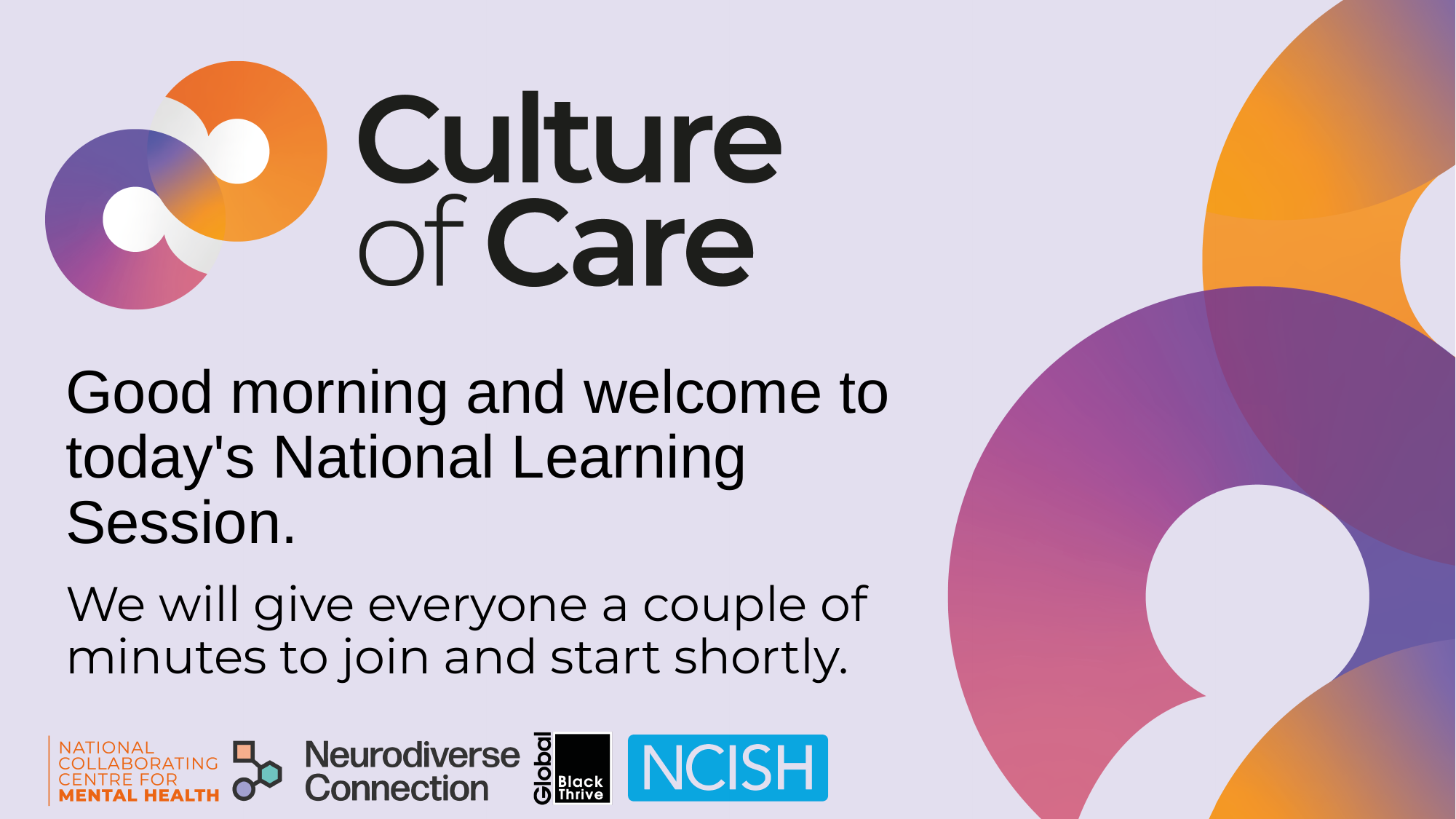

# Good morning and welcome to today's National Learning Session. We will give everyone a couple of minutes to join and start shortly.